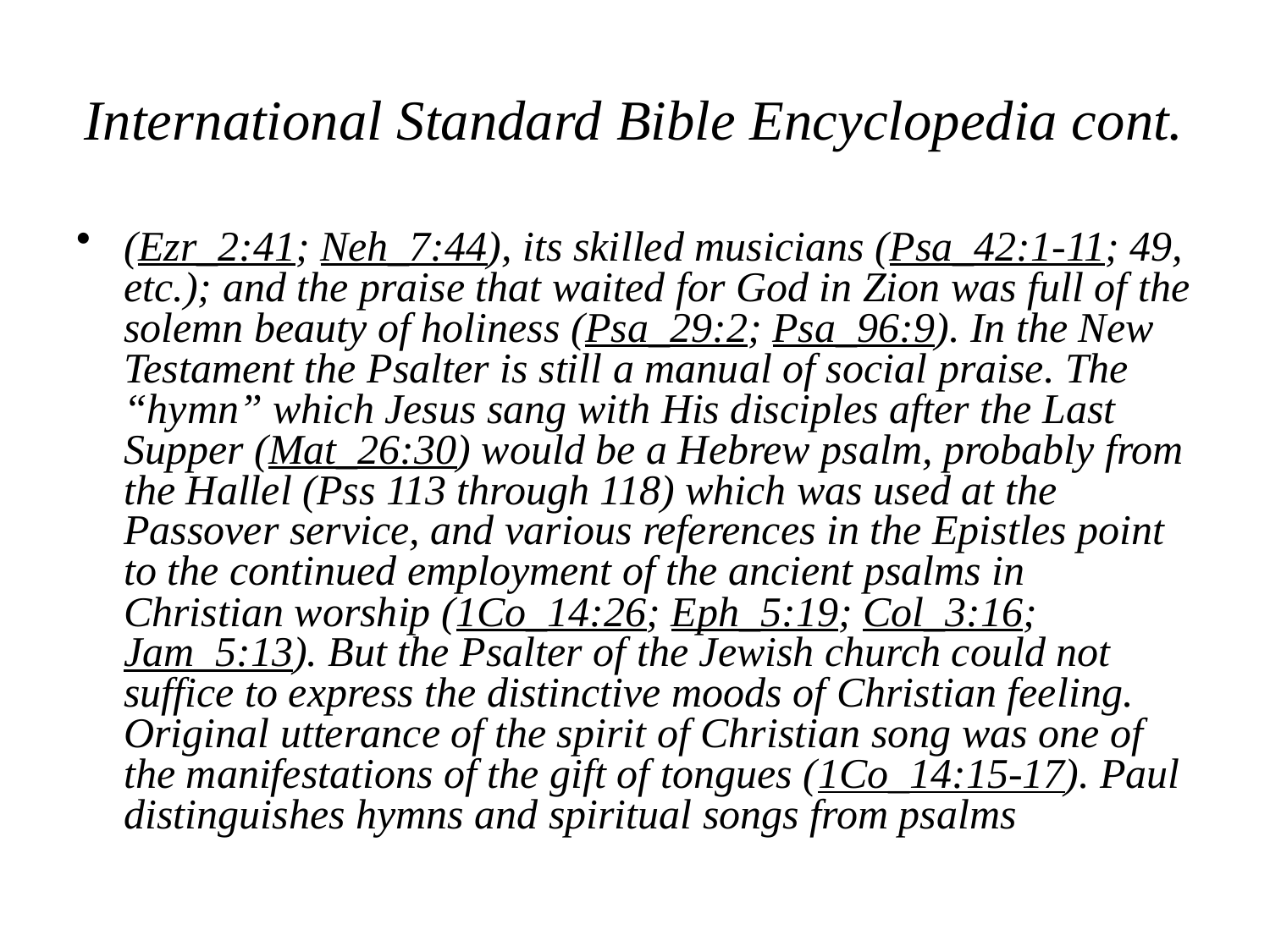

# International Standard Bible Encyclopedia cont.
(Ezr_2:41; Neh_7:44), its skilled musicians (Psa_42:1-11; 49, etc.); and the praise that waited for God in Zion was full of the solemn beauty of holiness (Psa_29:2; Psa_96:9). In the New Testament the Psalter is still a manual of social praise. The “hymn” which Jesus sang with His disciples after the Last Supper (Mat_26:30) would be a Hebrew psalm, probably from the Hallel (Pss 113 through 118) which was used at the Passover service, and various references in the Epistles point to the continued employment of the ancient psalms in Christian worship (1Co_14:26; Eph_5:19; Col_3:16; Jam_5:13). But the Psalter of the Jewish church could not suffice to express the distinctive moods of Christian feeling. Original utterance of the spirit of Christian song was one of the manifestations of the gift of tongues (1Co_14:15-17). Paul distinguishes hymns and spiritual songs from psalms